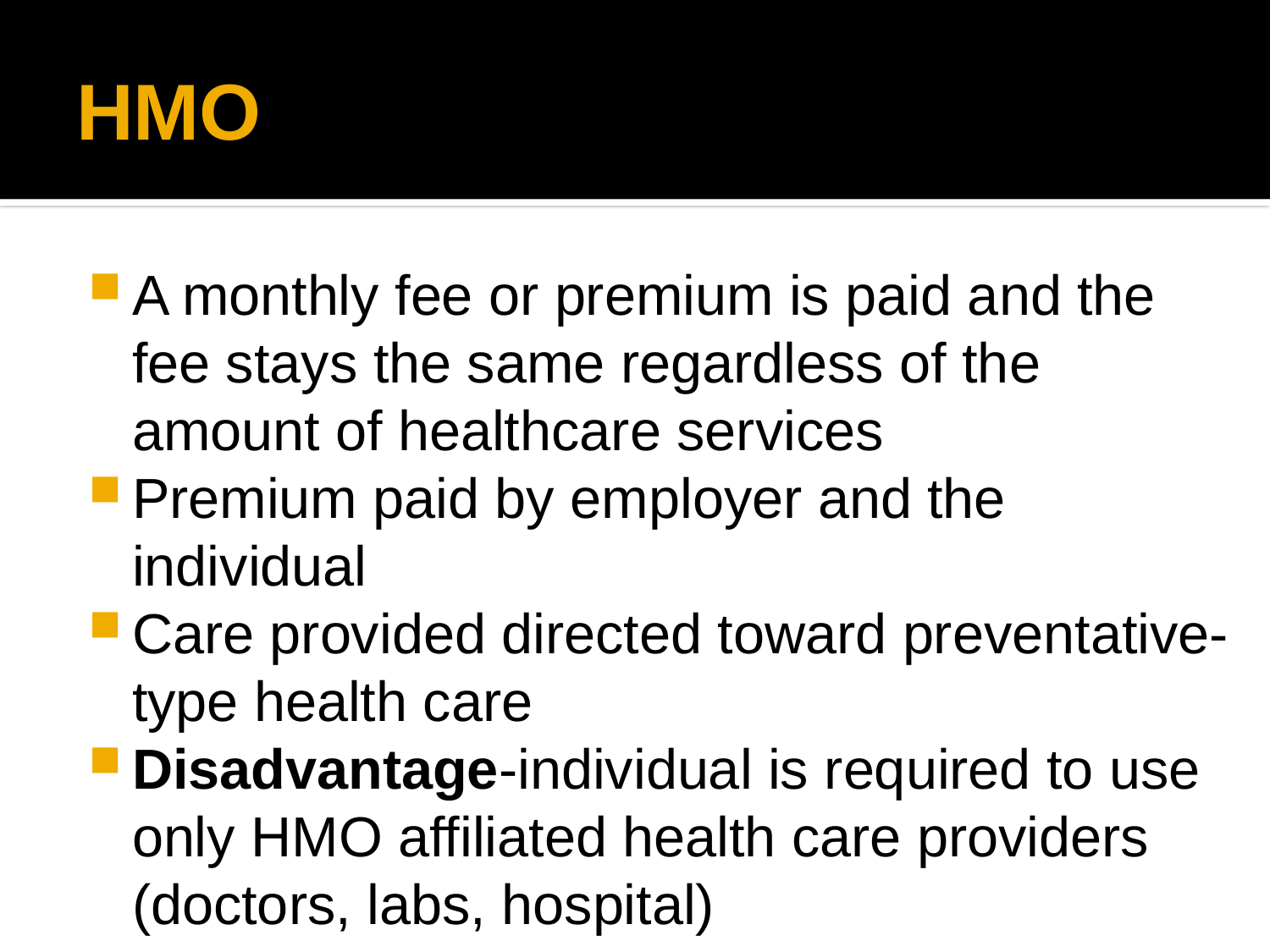

# HMO
A monthly fee or premium is paid and the fee stays the same regardless of the amount of healthcare services
Premium paid by employer and the individual
Care provided directed toward preventative-type health care
Disadvantage-individual is required to use only HMO affiliated health care providers (doctors, labs, hospital)